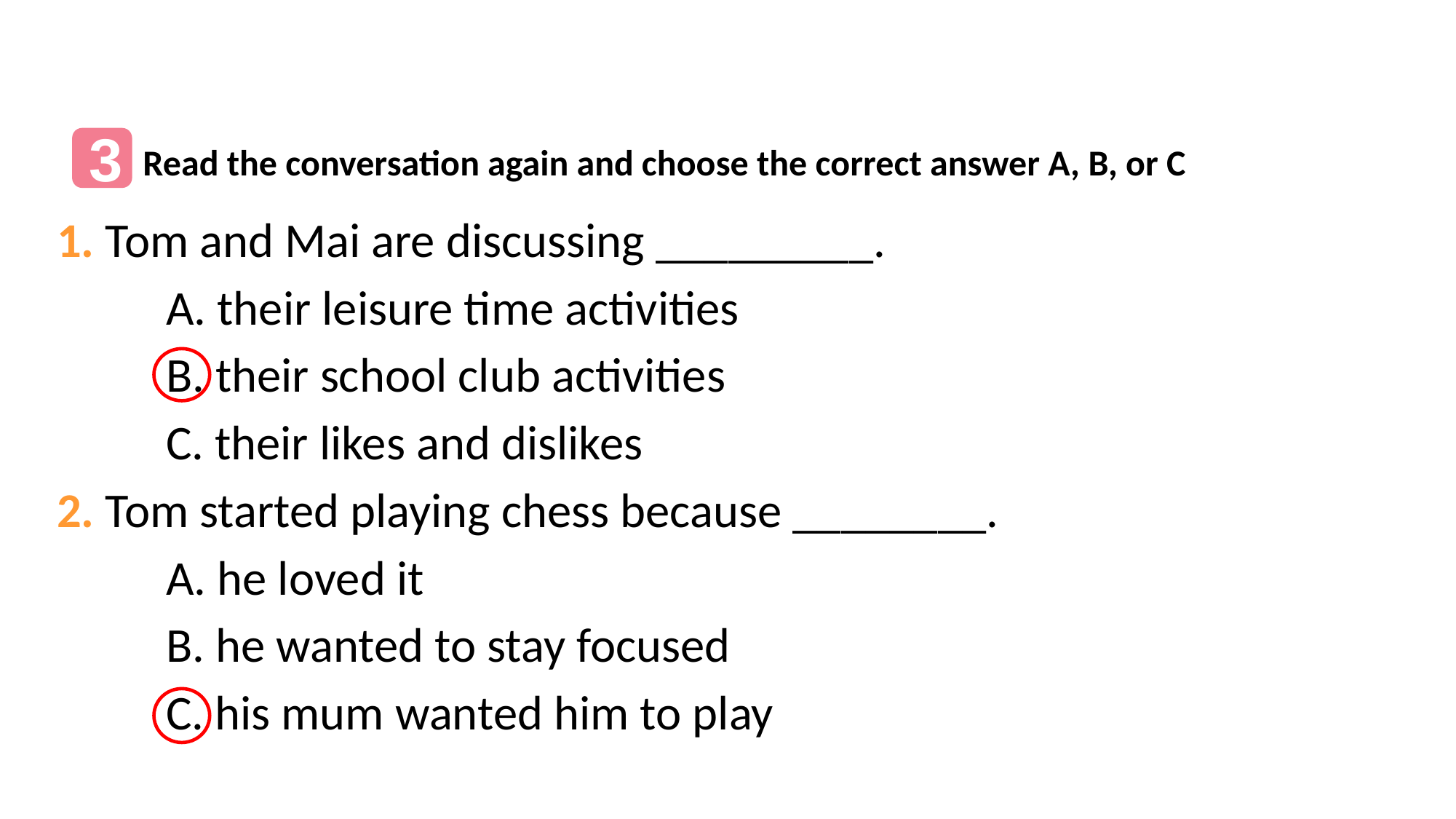

3

Read the conversation again and choose the correct answer A, B, or C
1. Tom and Mai are discussing _________.
	A. their leisure time activities
	B. their school club activities
	C. their likes and dislikes
2. Tom started playing chess because ________.
	A. he loved it
	B. he wanted to stay focused
	C. his mum wanted him to play